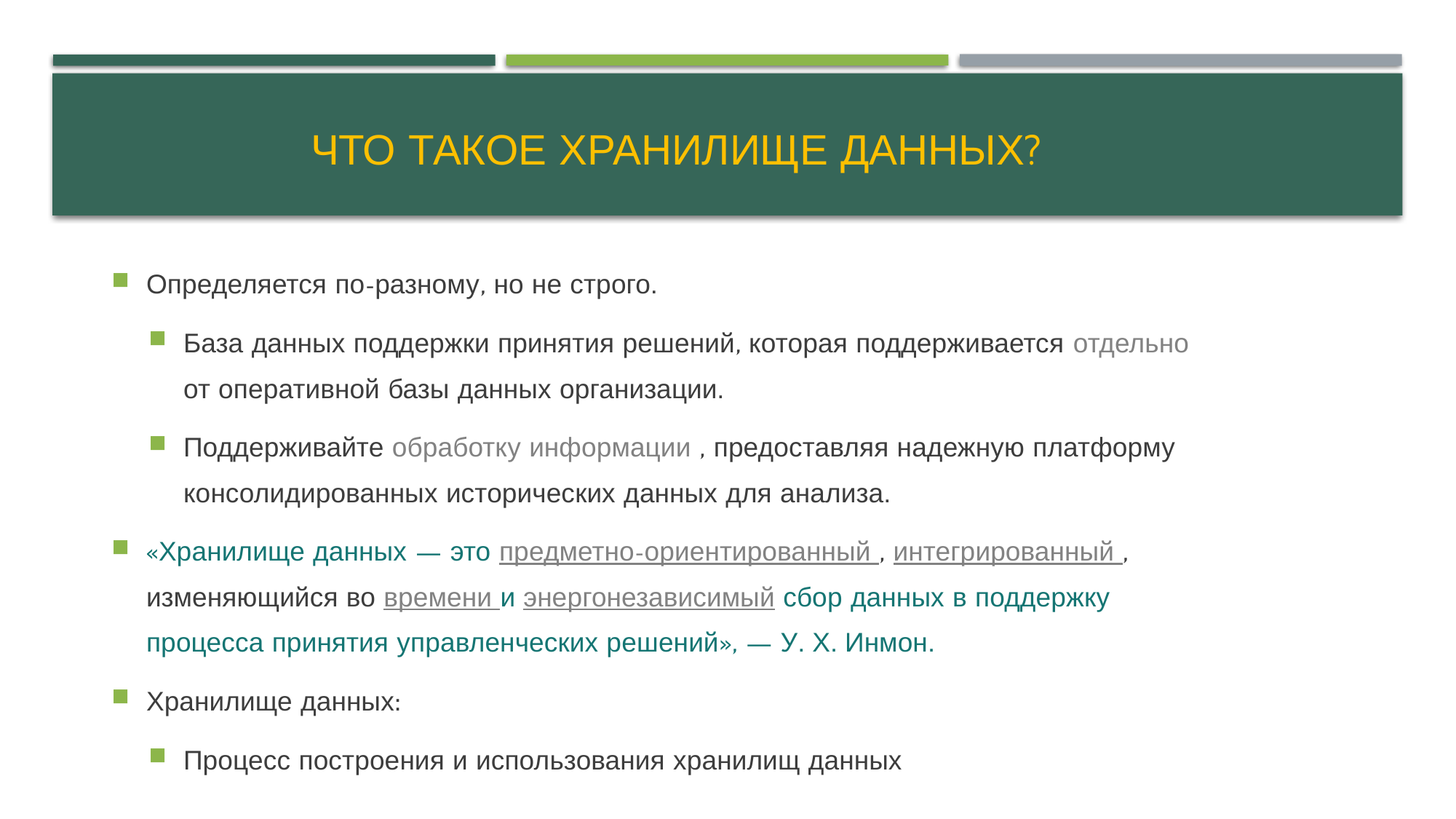

# Что такое хранилище данных?
Определяется по-разному, но не строго.
База данных поддержки принятия решений, которая поддерживается отдельно от оперативной базы данных организации.
Поддерживайте обработку информации , предоставляя надежную платформу консолидированных исторических данных для анализа.
«Хранилище данных — это предметно-ориентированный , интегрированный , изменяющийся во времени и энергонезависимый сбор данных в поддержку процесса принятия управленческих решений», — У. Х. Инмон.
Хранилище данных:
Процесс построения и использования хранилищ данных